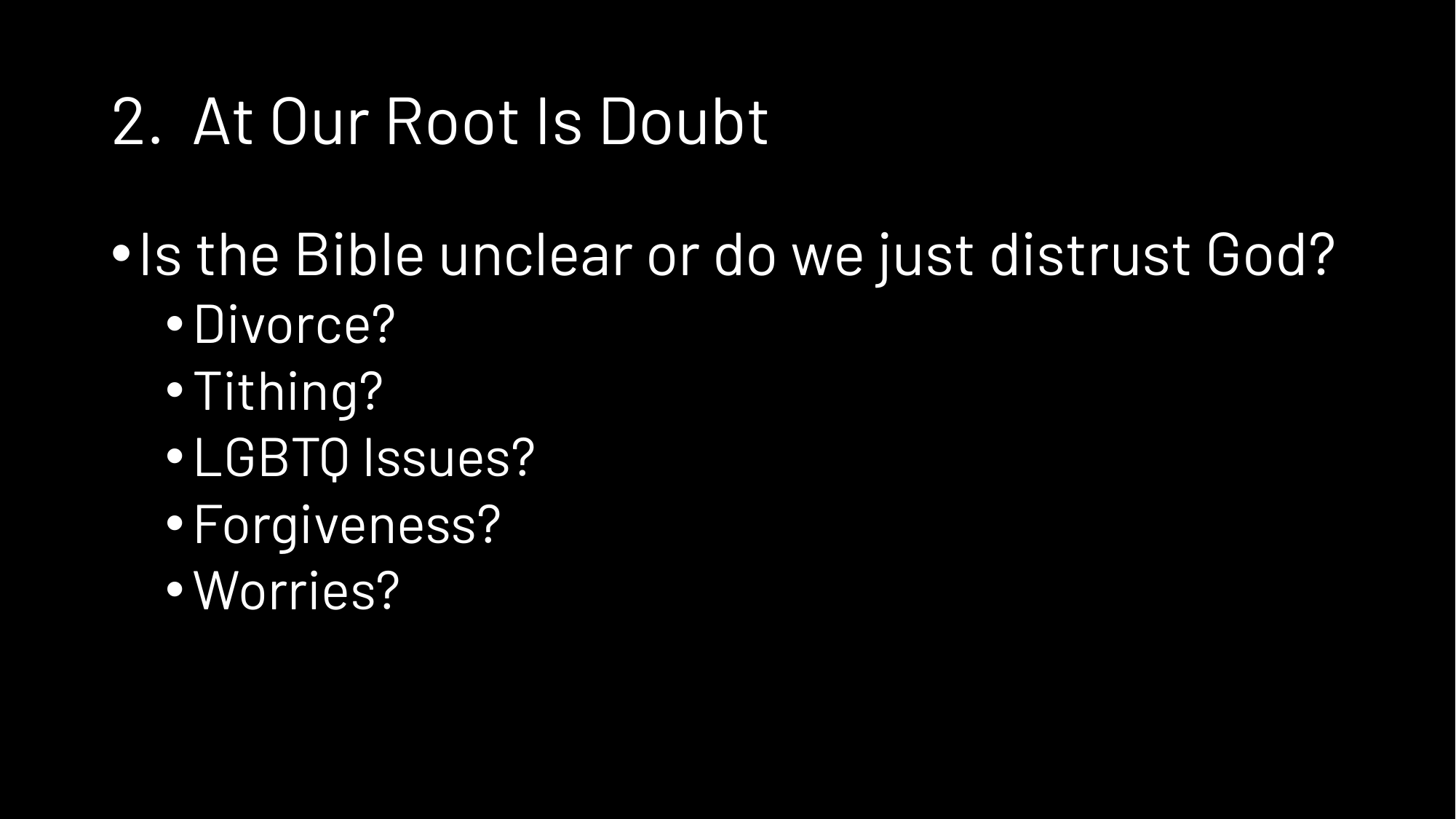

# 2.  At Our Root Is Doubt
Is the Bible unclear or do we just distrust God?
Divorce?
Tithing?
LGBTQ Issues?
Forgiveness?
Worries?